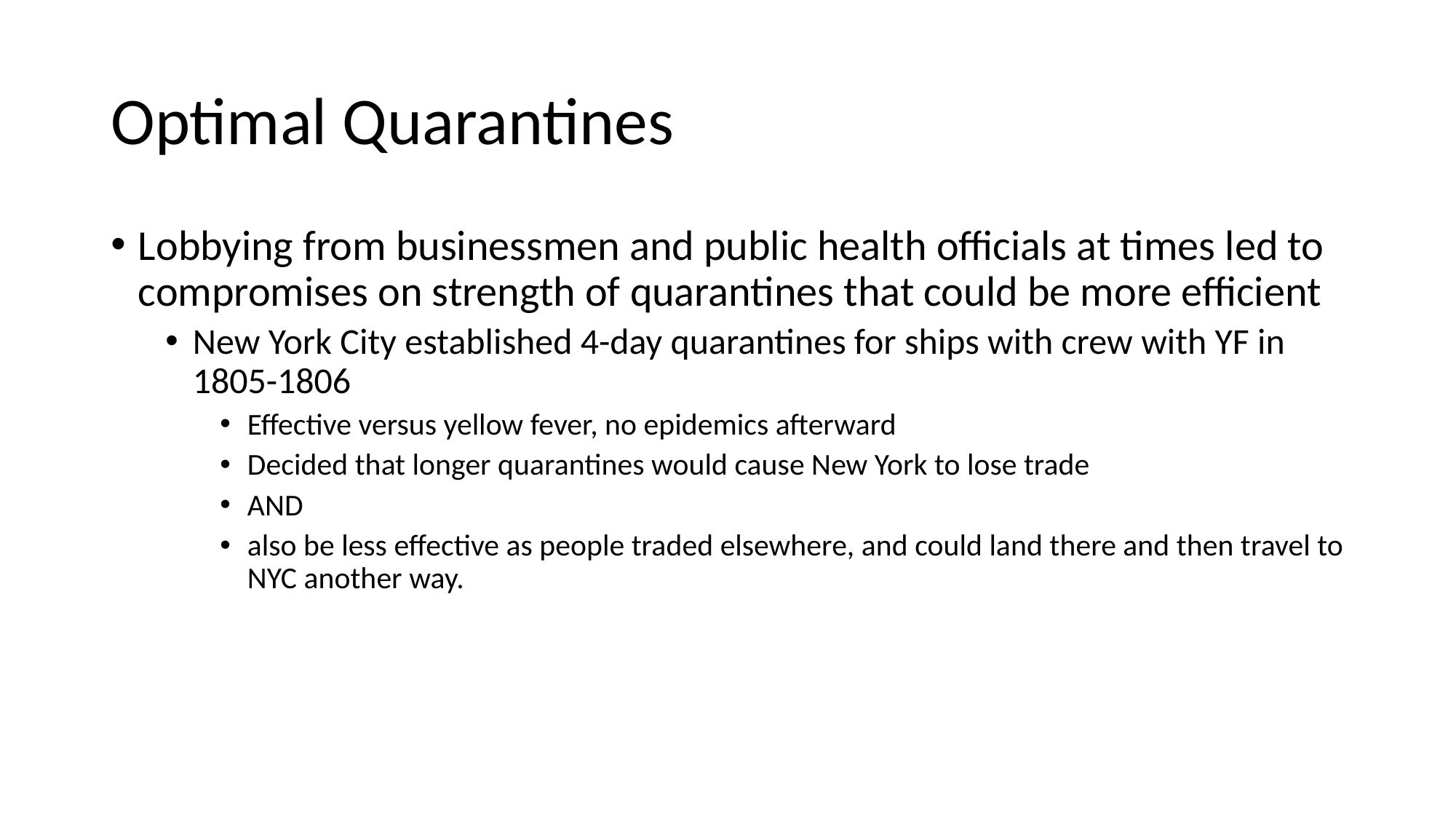

# Optimal Quarantines
Lobbying from businessmen and public health officials at times led to compromises on strength of quarantines that could be more efficient
New York City established 4-day quarantines for ships with crew with YF in 1805-1806
Effective versus yellow fever, no epidemics afterward
Decided that longer quarantines would cause New York to lose trade
AND
also be less effective as people traded elsewhere, and could land there and then travel to NYC another way.